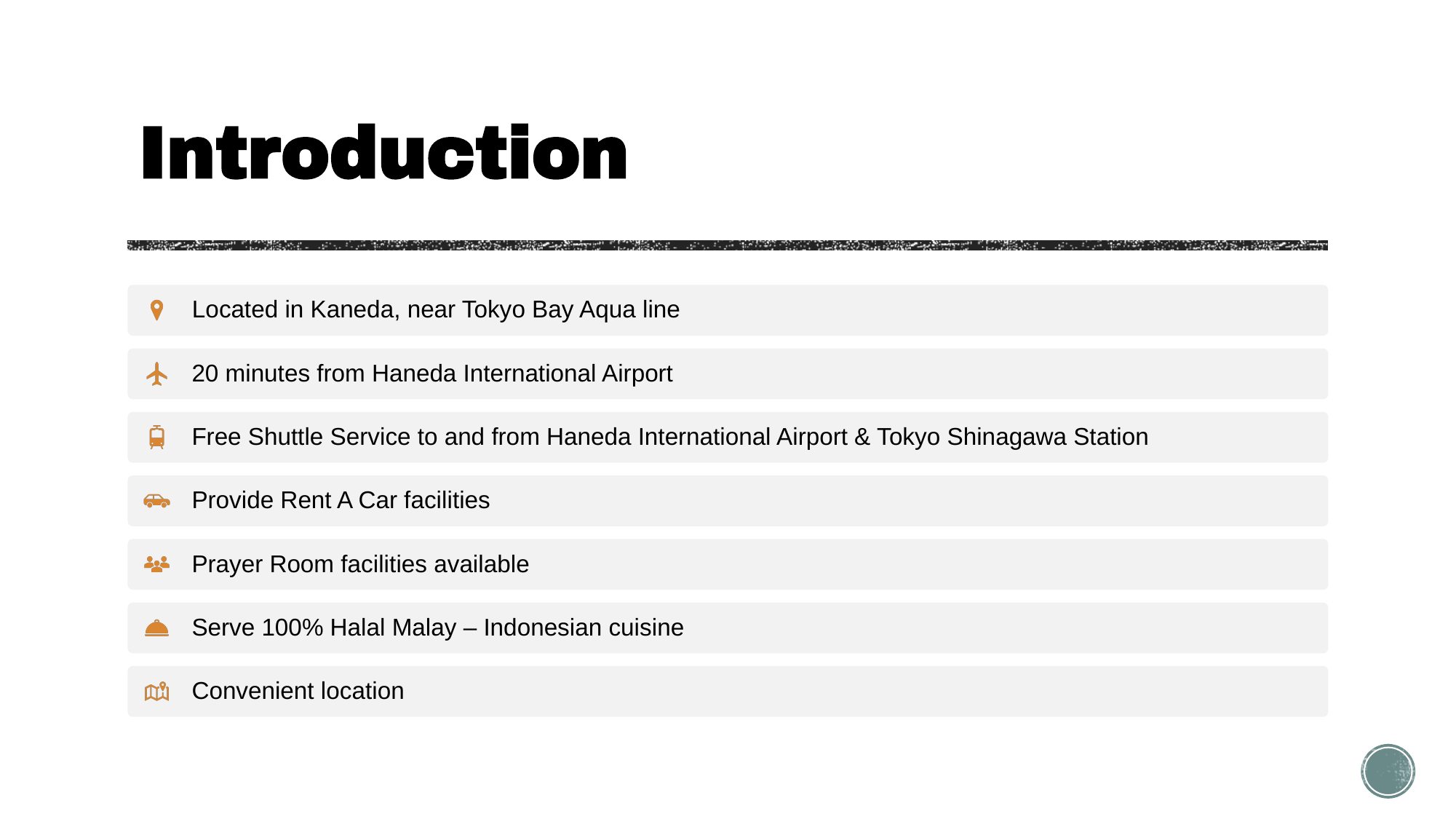

# Introduction

Located in Kaneda, near Tokyo Bay Aqua line
20 minutes from Haneda International Airport
Free Shuttle Service to and from Haneda International Airport & Tokyo Shinagawa Station
Provide Rent A Car facilities
Prayer Room facilities available
Serve 100% Halal Malay – Indonesian cuisine
Convenient location